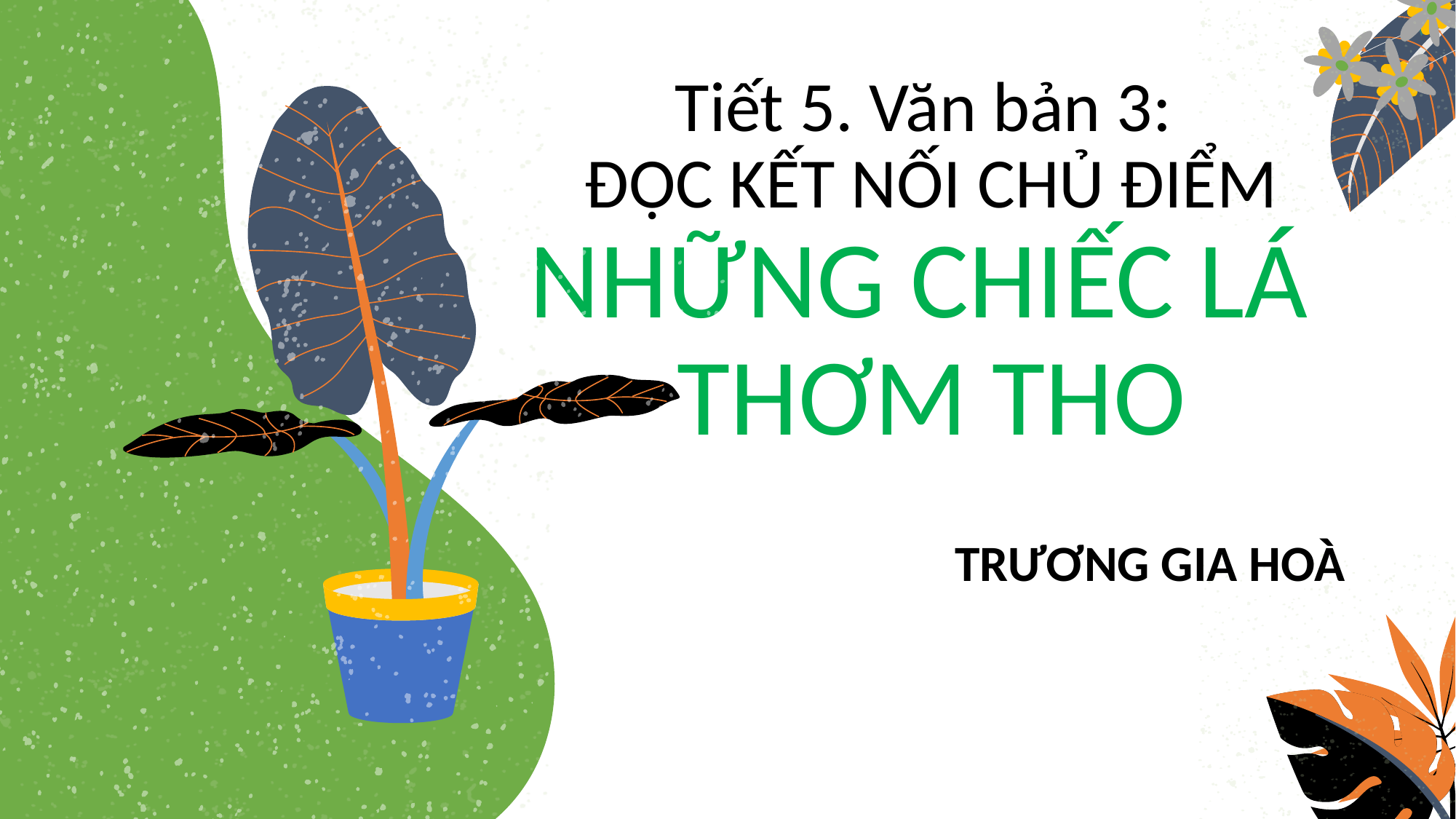

# Tiết 5. Văn bản 3: ĐỌC KẾT NỐI CHỦ ĐIỂM NHỮNG CHIẾC LÁ THƠM THO
TRƯƠNG GIA HOÀ